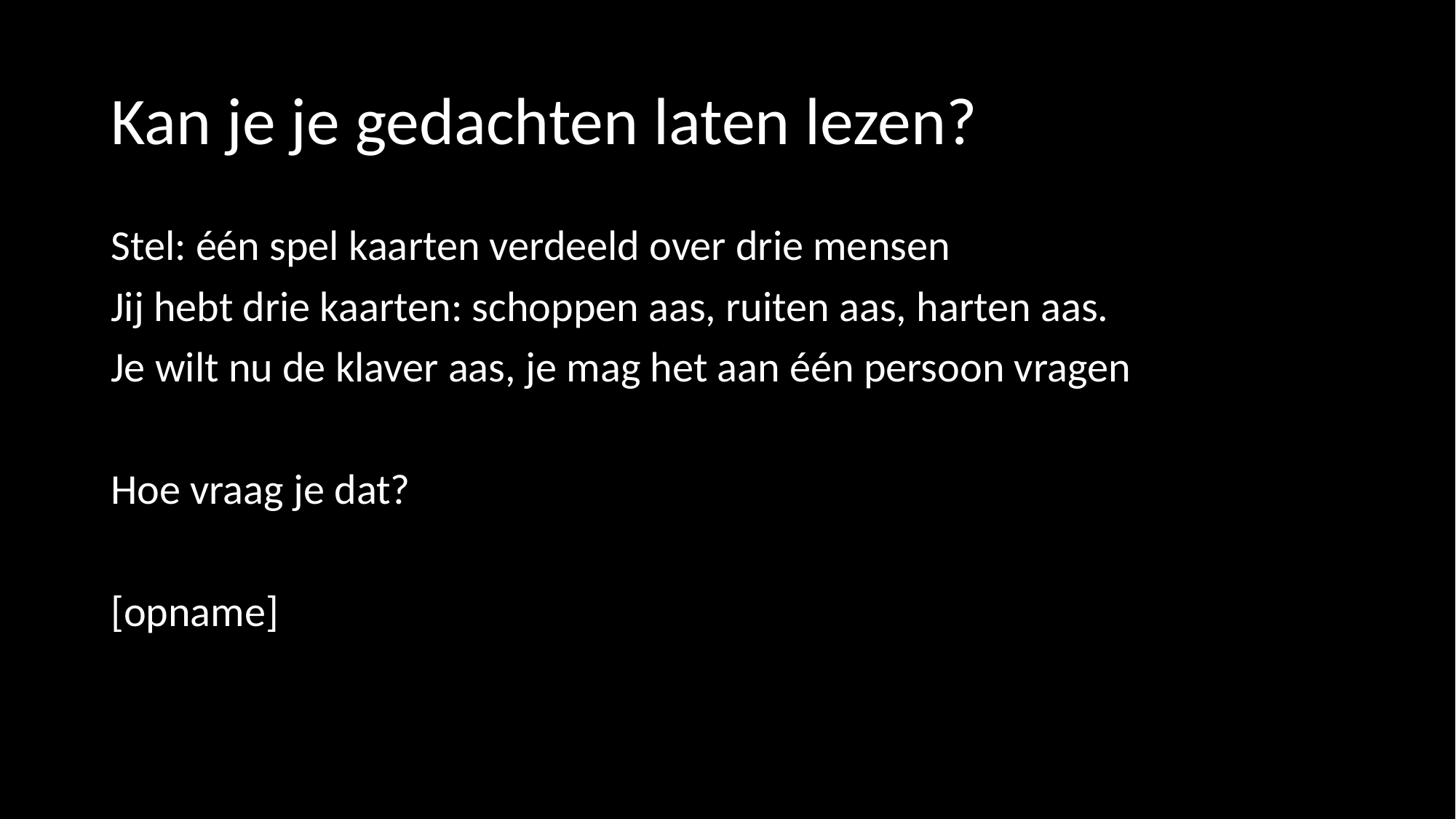

# Kan je je gedachten laten lezen?
Stel: één spel kaarten verdeeld over drie mensen
Jij hebt drie kaarten: schoppen aas, ruiten aas, harten aas.
Je wilt nu de klaver aas, je mag het aan één persoon vragen

Hoe vraag je dat?

[opname]